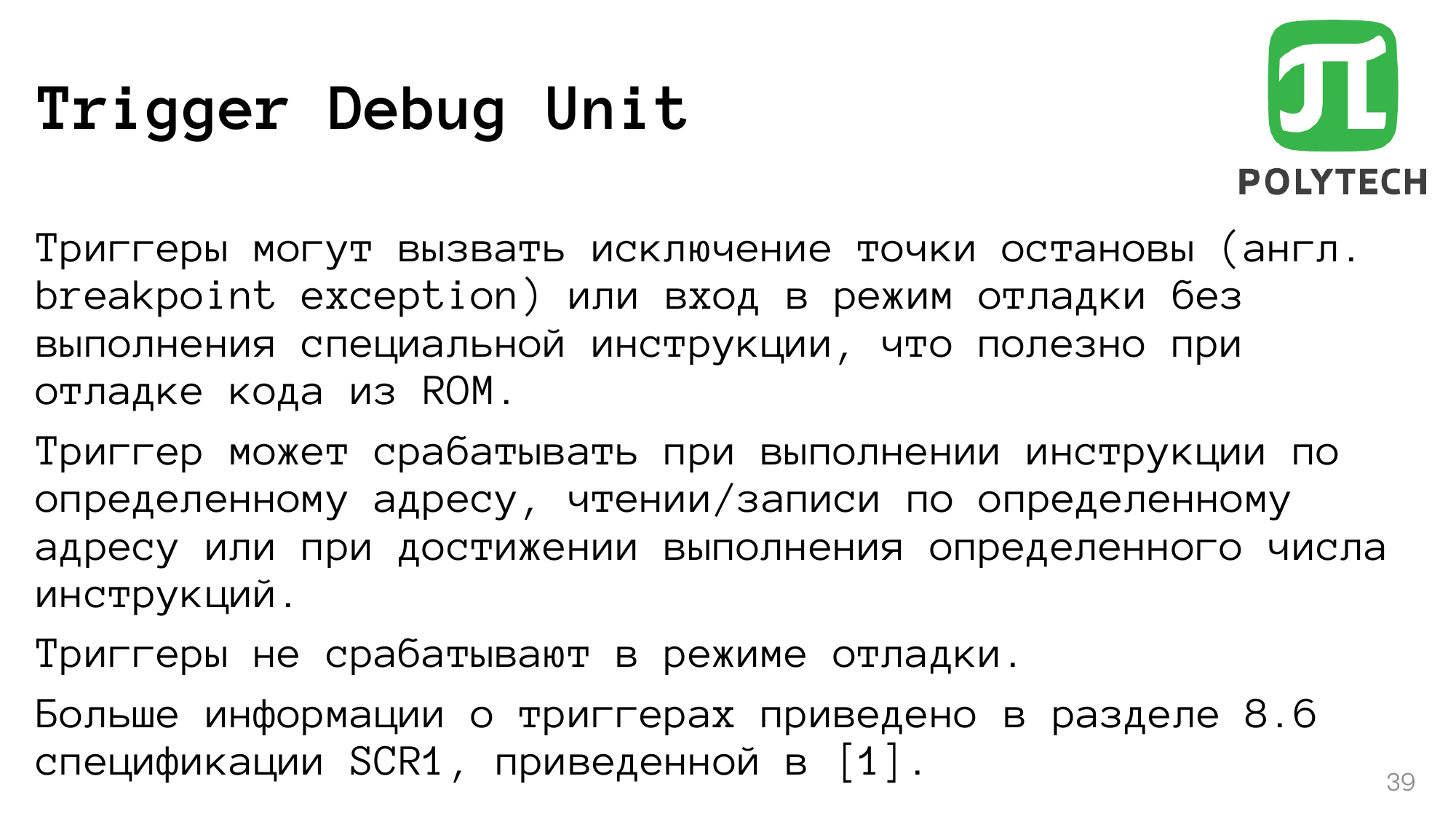

# Trigger Debug Unit
Триггеры могут вызвать исключение точки остановы (англ. breakpoint exception) или вход в режим отладки без выполнения специальной инструкции, что полезно при отладке кода из ROM.
Триггер может срабатывать при выполнении инструкции по определенному адресу, чтении/записи по определенному адресу или при достижении выполнения определенного числа инструкций.
Триггеры не срабатывают в режиме отладки.
Больше информации о триггерах приведено в разделе 8.6 спецификации SCR1, приведенной в [1].

39